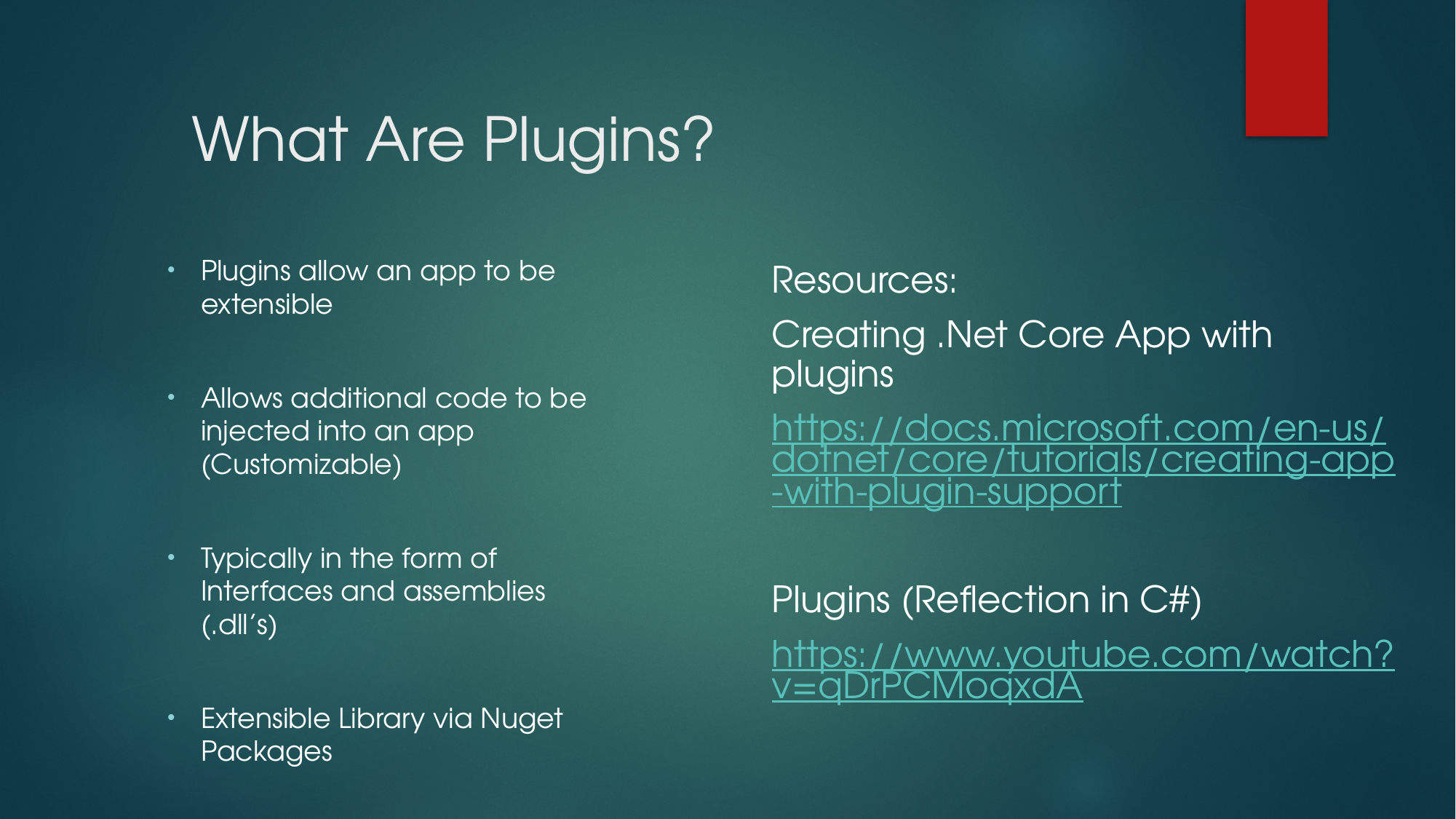

# What Are Plugins?
Plugins allow an app to be extensible

Allows additional code to be injected into an app (Customizable)

Typically in the form of Interfaces and assemblies (.dll’s)

Extensible Library via Nuget Packages

Resources:
Creating .Net Core App with plugins
https://docs.microsoft.com/en-us/dotnet/core/tutorials/creating-app-with-plugin-support

Plugins (Reflection in C#)
https://www.youtube.com/watch?v=qDrPCMoqxdA